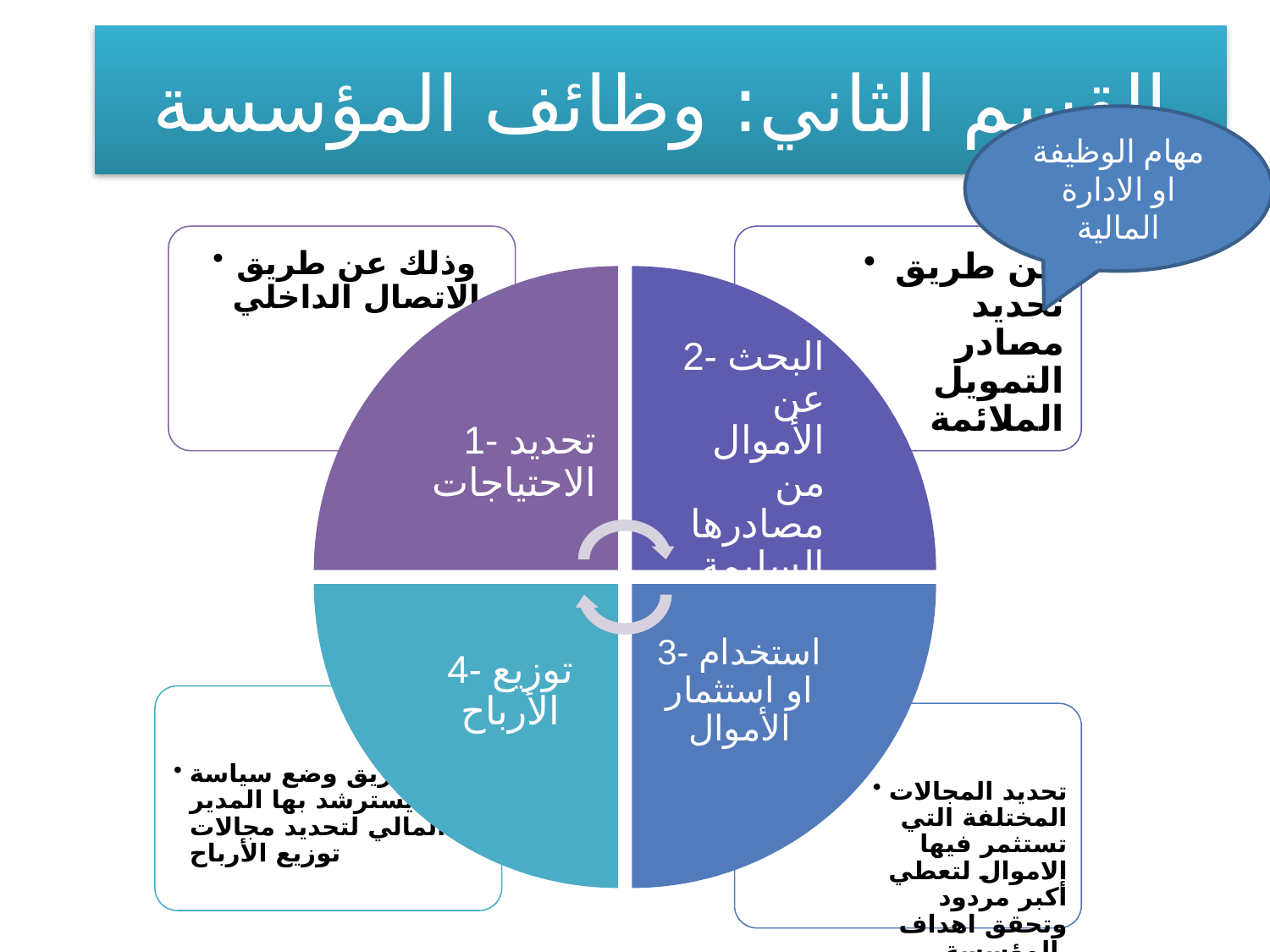

# القسم الثاني: وظائف المؤسسة
مهام الوظيفة او الادارة المالية
تحديد المجالات المختلفة التي تستثمر فيها الاموال لتعطي أكبر مردود وتحقق اهداف المؤسسة
عن طريق وضع سياسة يسترشد بها المدير المالي لتحديد مجالات توزيع الأرباح
عن طريق تحديد مصادر التمويل الملائمة
وذلك عن طريق الاتصال الداخلي
1- تحديد الاحتياجات
2- البحث عن الأموال من مصادرها السليمة
3- استخدام او استثمار الأموال
4- توزيع الأرباح